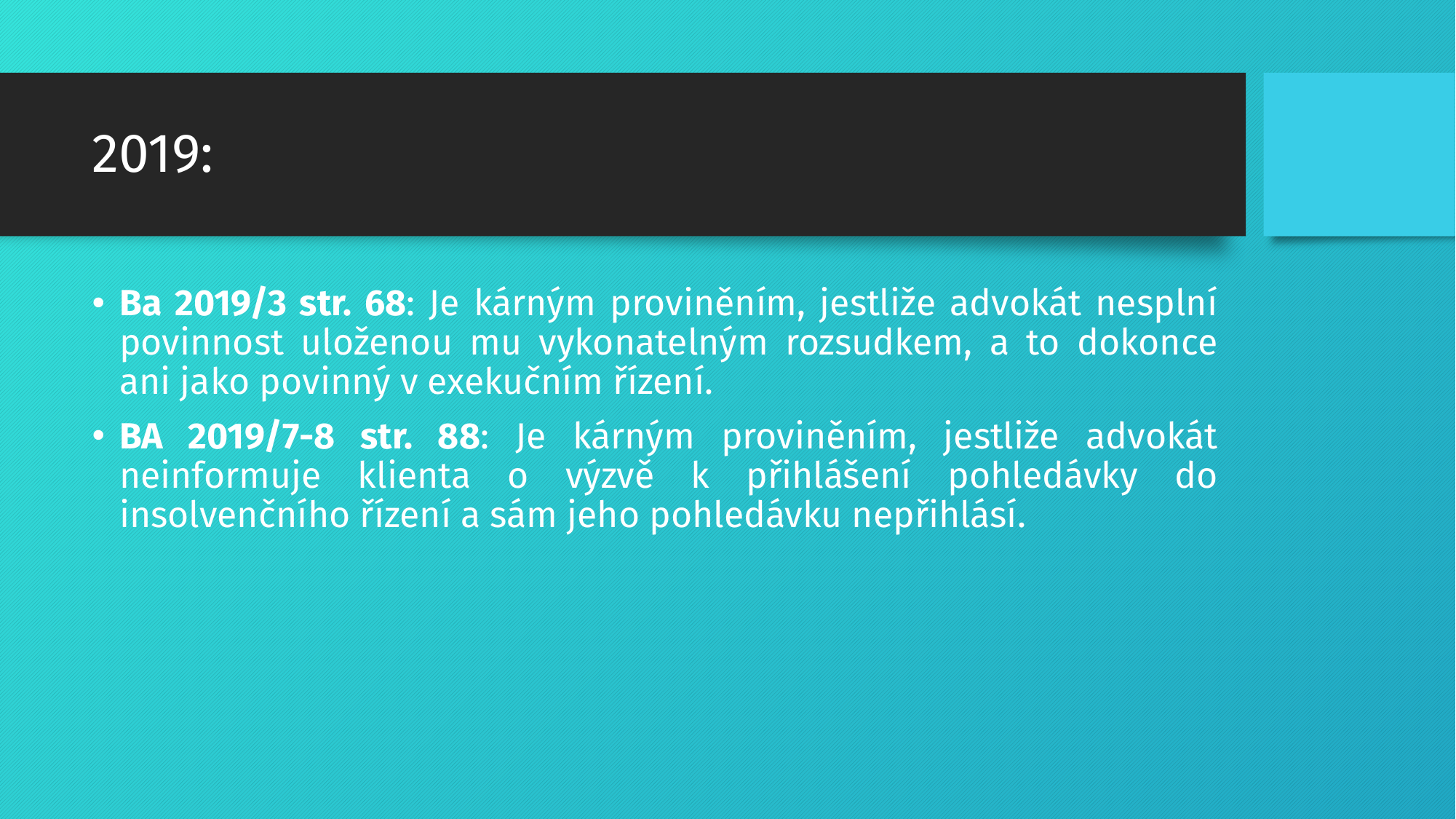

# 2019:
Ba 2019/3 str. 68: Je kárným proviněním, jestliže advokát nesplní povinnost uloženou mu vykonatelným rozsudkem, a to dokonce ani jako povinný v exekučním řízení.
BA 2019/7-8 str. 88: Je kárným proviněním, jestliže advokát neinformuje klienta o výzvě k přihlášení pohledávky do insolvenčního řízení a sám jeho pohledávku nepřihlásí.